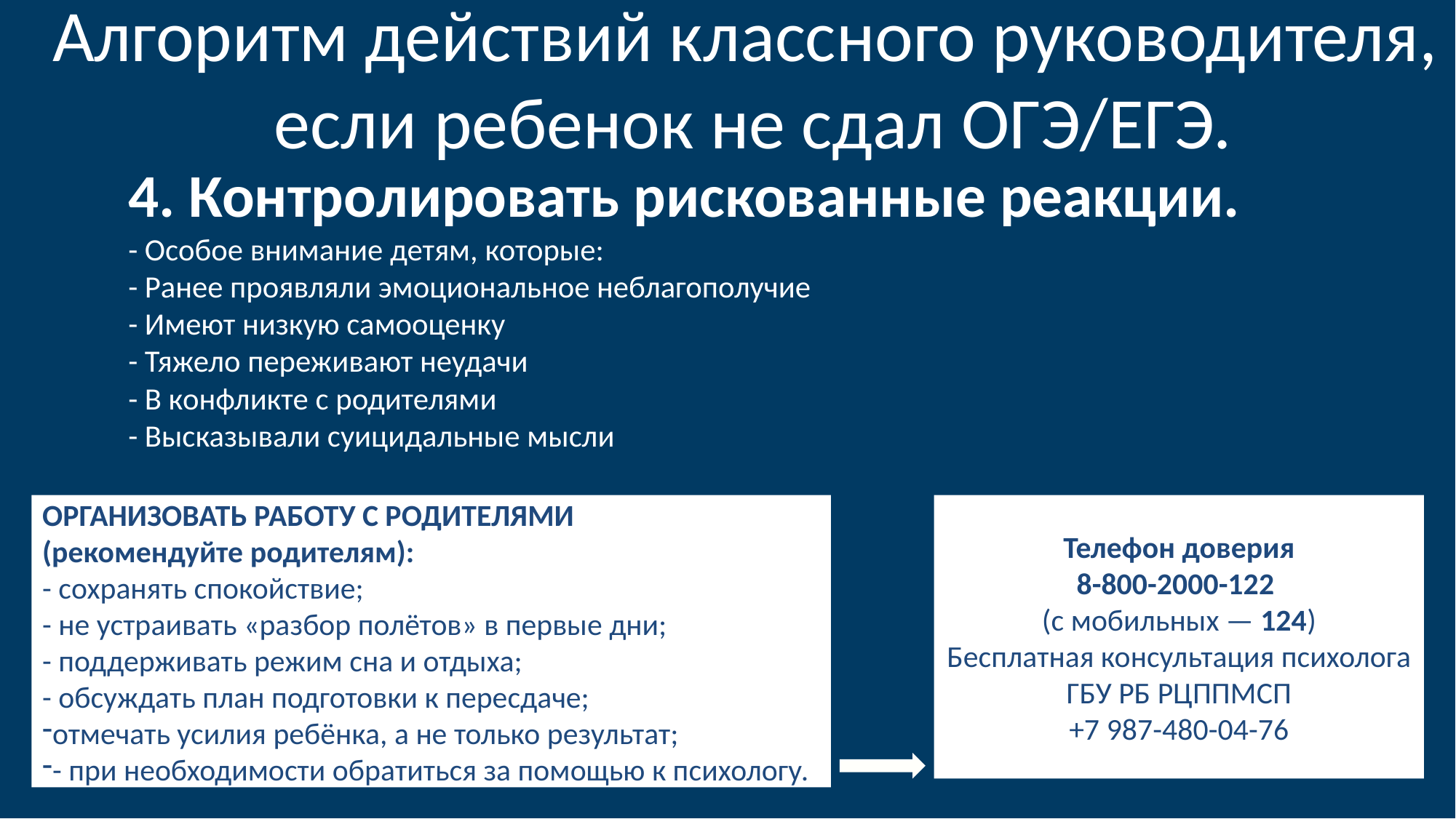

# Алгоритм действий классного руководителя, если ребенок не сдал ОГЭ/ЕГЭ.
4. Контролировать рискованные реакции.
- Особое внимание детям, которые:
- Ранее проявляли эмоциональное неблагополучие
- Имеют низкую самооценку
- Тяжело переживают неудачи
- В конфликте с родителями
- Высказывали суицидальные мысли
ОРГАНИЗОВАТЬ РАБОТУ С РОДИТЕЛЯМИ
(рекомендуйте родителям):
- сохранять спокойствие;
- не устраивать «разбор полётов» в первые дни;
- поддерживать режим сна и отдыха;
- обсуждать план подготовки к пересдаче;
отмечать усилия ребёнка, а не только результат;
- при необходимости обратиться за помощью к психологу.
Телефон доверия
8-800-2000-122
(с мобильных — 124)
Бесплатная консультация психолога ГБУ РБ РЦППМСП
+7 987-480-04-76